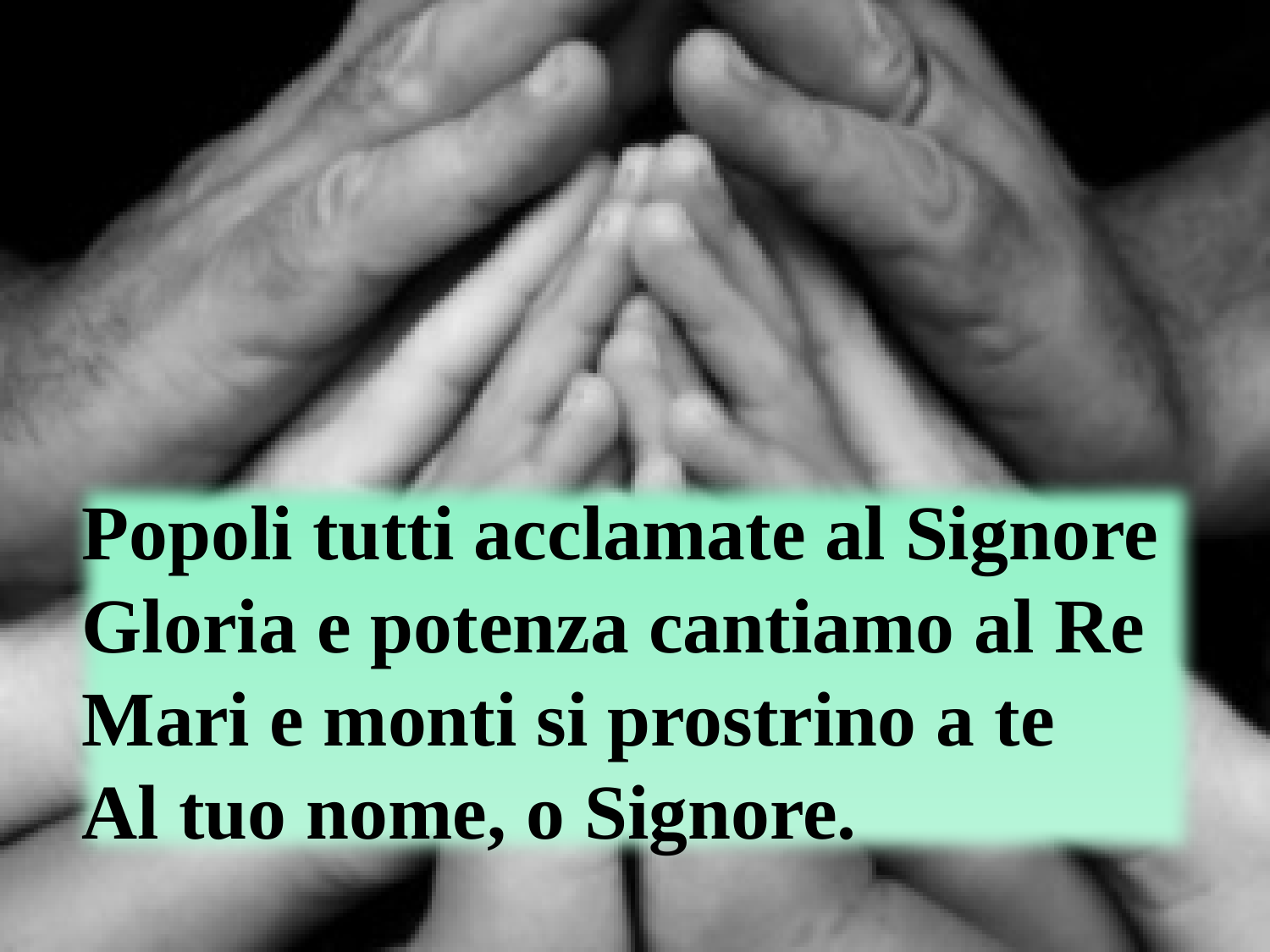

Popoli tutti acclamate al Signore
Gloria e potenza cantiamo al Re
Mari e monti si prostrino a te
Al tuo nome, o Signore.